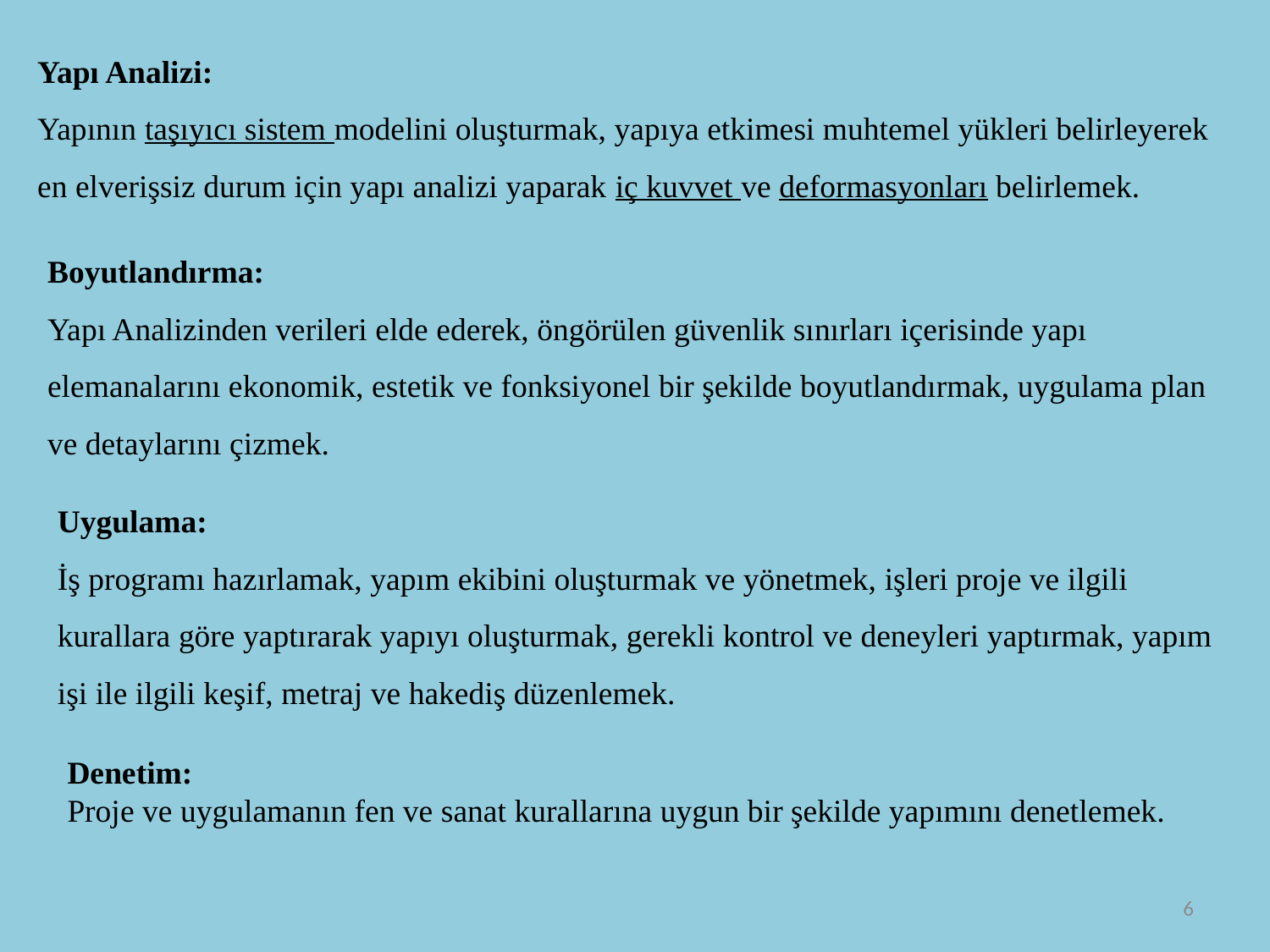

Yapı Analizi:
Yapının taşıyıcı sistem modelini oluşturmak, yapıya etkimesi muhtemel yükleri belirleyerek en elverişsiz durum için yapı analizi yaparak iç kuvvet ve deformasyonları belirlemek.
Boyutlandırma:
Yapı Analizinden verileri elde ederek, öngörülen güvenlik sınırları içerisinde yapı
elemanalarını ekonomik, estetik ve fonksiyonel bir şekilde boyutlandırmak, uygulama plan ve detaylarını çizmek.
Uygulama:
İş programı hazırlamak, yapım ekibini oluşturmak ve yönetmek, işleri proje ve ilgili
kurallara göre yaptırarak yapıyı oluşturmak, gerekli kontrol ve deneyleri yaptırmak, yapım işi ile ilgili keşif, metraj ve hakediş düzenlemek.
Denetim:
Proje ve uygulamanın fen ve sanat kurallarına uygun bir şekilde yapımını denetlemek.
6